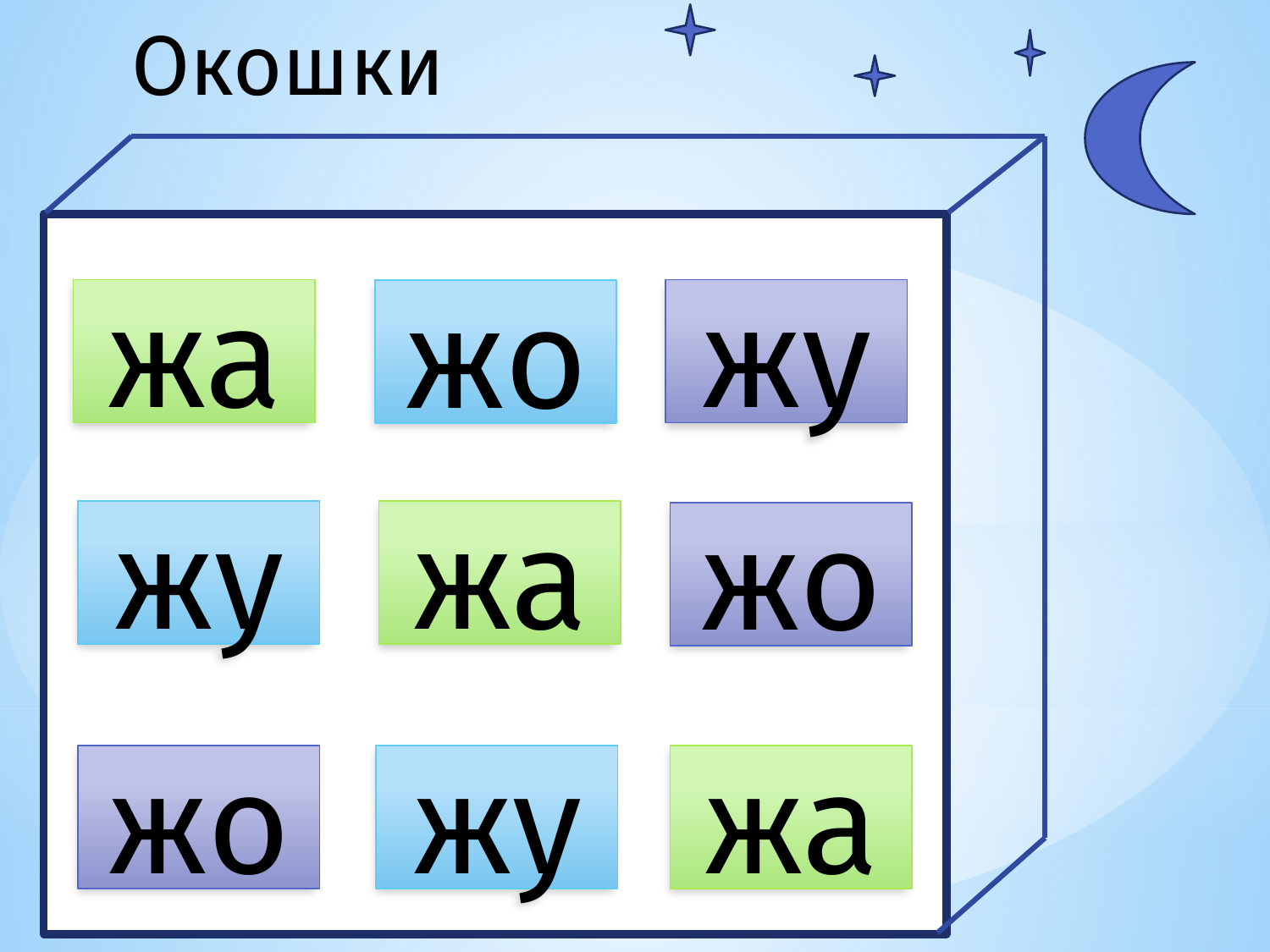

Окошки

жа
жу
жо
жу
жа
жо
жо
жу
жа